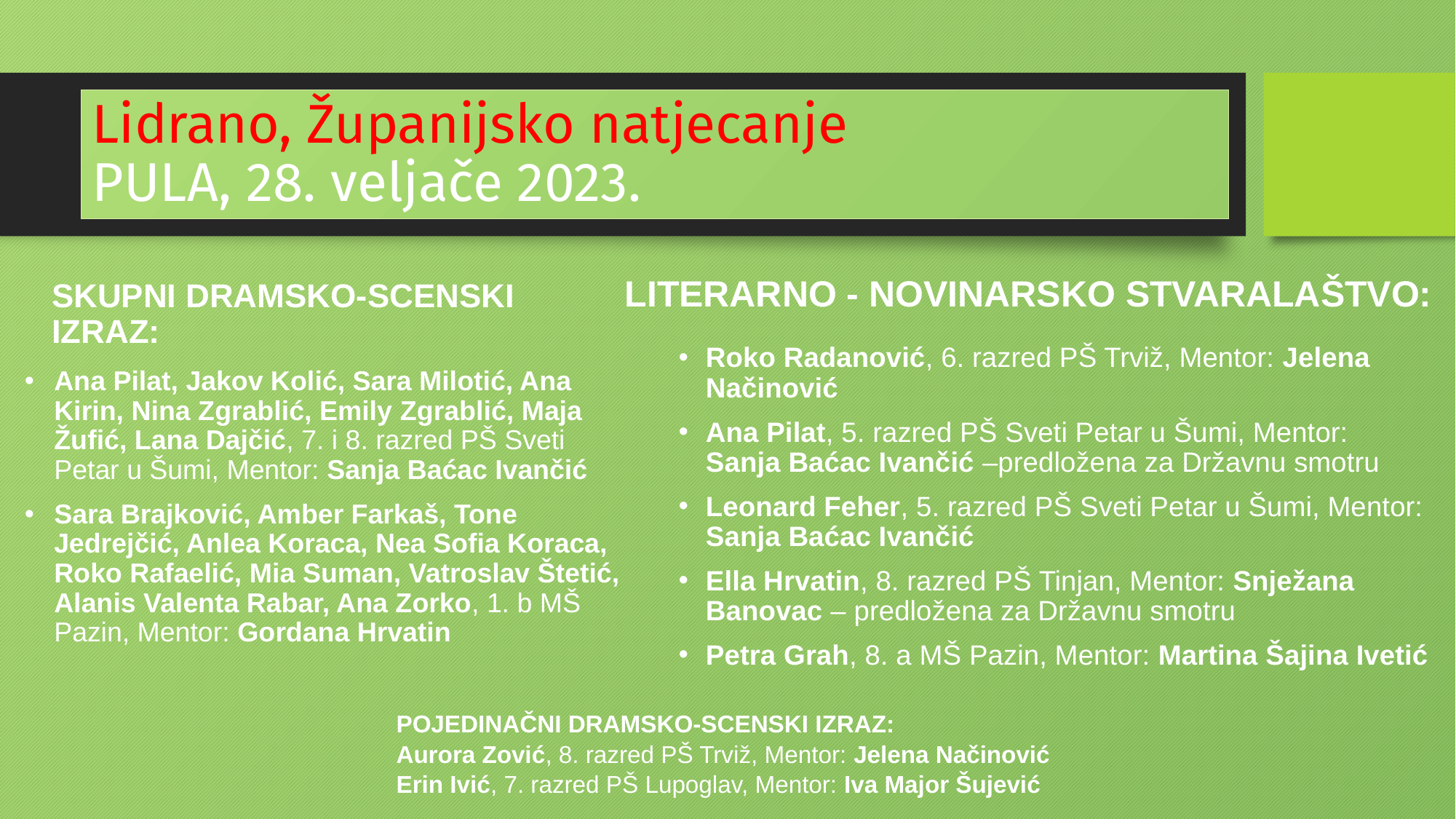

# Lidrano, Županijsko natjecanje PULA, 28. veljače 2023.
LITERARNO - NOVINARSKO STVARALAŠTVO:
SKUPNI DRAMSKO-SCENSKI IZRAZ:
Roko Radanović, 6. razred PŠ Trviž, Mentor: Jelena Načinović
Ana Pilat, 5. razred PŠ Sveti Petar u Šumi, Mentor: Sanja Baćac Ivančić –predložena za Državnu smotru
Leonard Feher, 5. razred PŠ Sveti Petar u Šumi, Mentor: Sanja Baćac Ivančić
Ella Hrvatin, 8. razred PŠ Tinjan, Mentor: Snježana Banovac – predložena za Državnu smotru
Petra Grah, 8. a MŠ Pazin, Mentor: Martina Šajina Ivetić

Ana Pilat, Jakov Kolić, Sara Milotić, Ana Kirin, Nina Zgrablić, Emily Zgrablić, Maja Žufić, Lana Dajčić, 7. i 8. razred PŠ Sveti Petar u Šumi, Mentor: Sanja Baćac Ivančić
Sara Brajković, Amber Farkaš, Tone Jedrejčić, Anlea Koraca, Nea Sofia Koraca, Roko Rafaelić, Mia Suman, Vatroslav Štetić, Alanis Valenta Rabar, Ana Zorko, 1. b MŠ Pazin, Mentor: Gordana Hrvatin

POJEDINAČNI DRAMSKO-SCENSKI IZRAZ:
Aurora Zović, 8. razred PŠ Trviž, Mentor: Jelena Načinović
Erin Ivić, 7. razred PŠ Lupoglav, Mentor: Iva Major Šujević